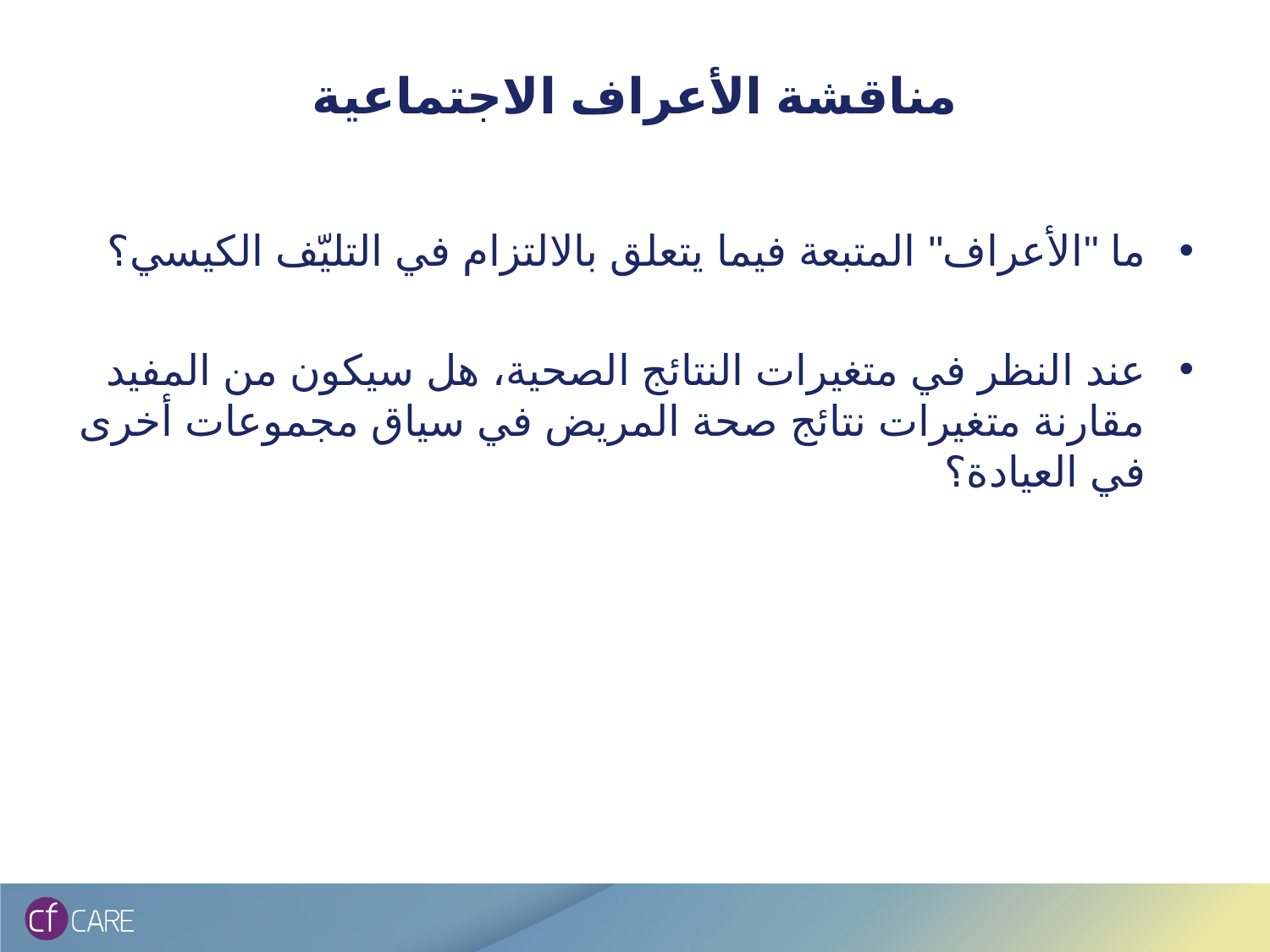

# مناقشة الأعراف الاجتماعية
ما "الأعراف" المتبعة فيما يتعلق بالالتزام في التليّف الكيسي؟

عند النظر في متغيرات النتائج الصحية، هل سيكون من المفيد مقارنة متغيرات نتائج صحة المريض في سياق مجموعات أخرى في العيادة؟